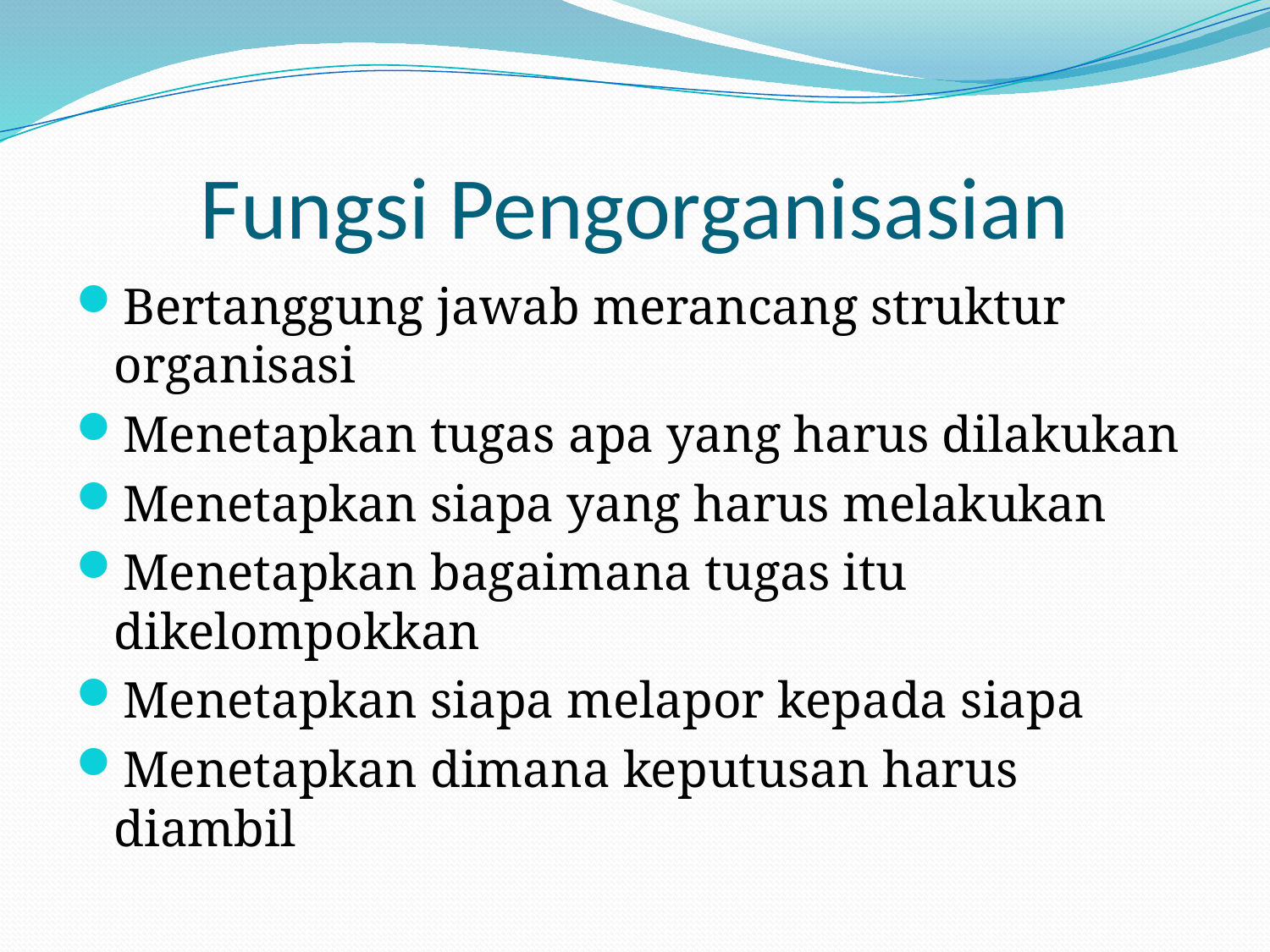

# Fungsi Pengorganisasian
Bertanggung jawab merancang struktur organisasi
Menetapkan tugas apa yang harus dilakukan
Menetapkan siapa yang harus melakukan
Menetapkan bagaimana tugas itu dikelompokkan
Menetapkan siapa melapor kepada siapa
Menetapkan dimana keputusan harus diambil